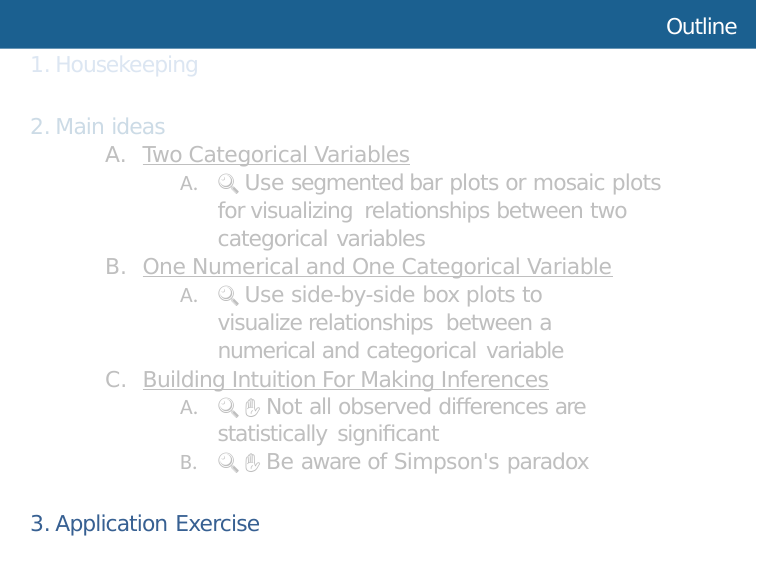

# Outline
Housekeeping

Main ideas
Two Categorical Variables
🔍 Use segmented bar plots or mosaic plots for visualizing  relationships between two categorical variables
One Numerical and One Categorical Variable
🔍 Use side-by-side box plots to visualize relationships  between a numerical and categorical variable
Building Intuition For Making Inferences
🔍 ✋ Not all observed diﬀerences are statistically signiﬁcant
🔍 ✋ Be aware of Simpson's paradox

Application Exercise